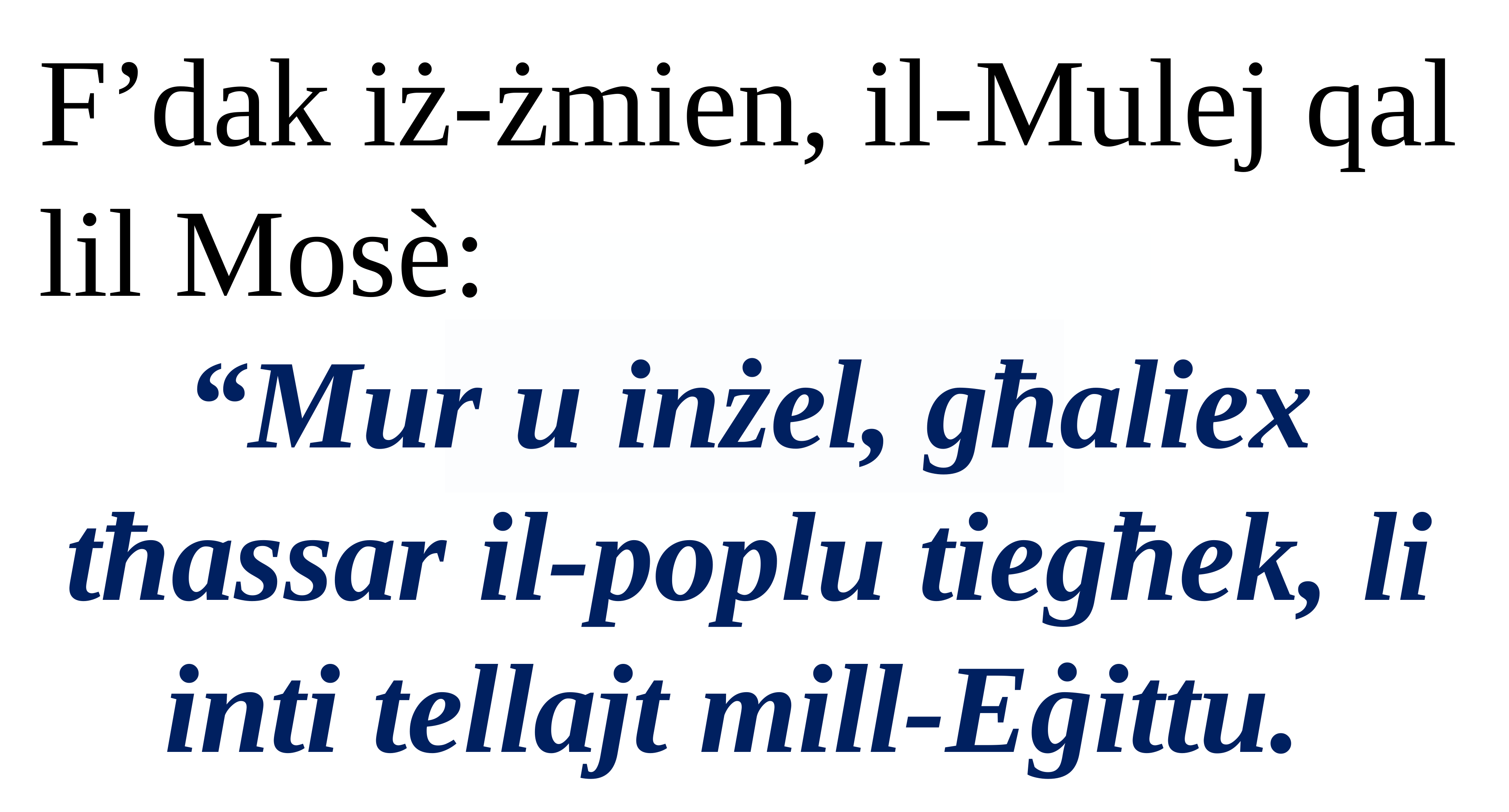

F’dak iż-żmien, il-Mulej qal lil Mosè:
“Mur u inżel, għaliex tħassar il-poplu tiegħek, li inti tellajt mill-Eġittu.